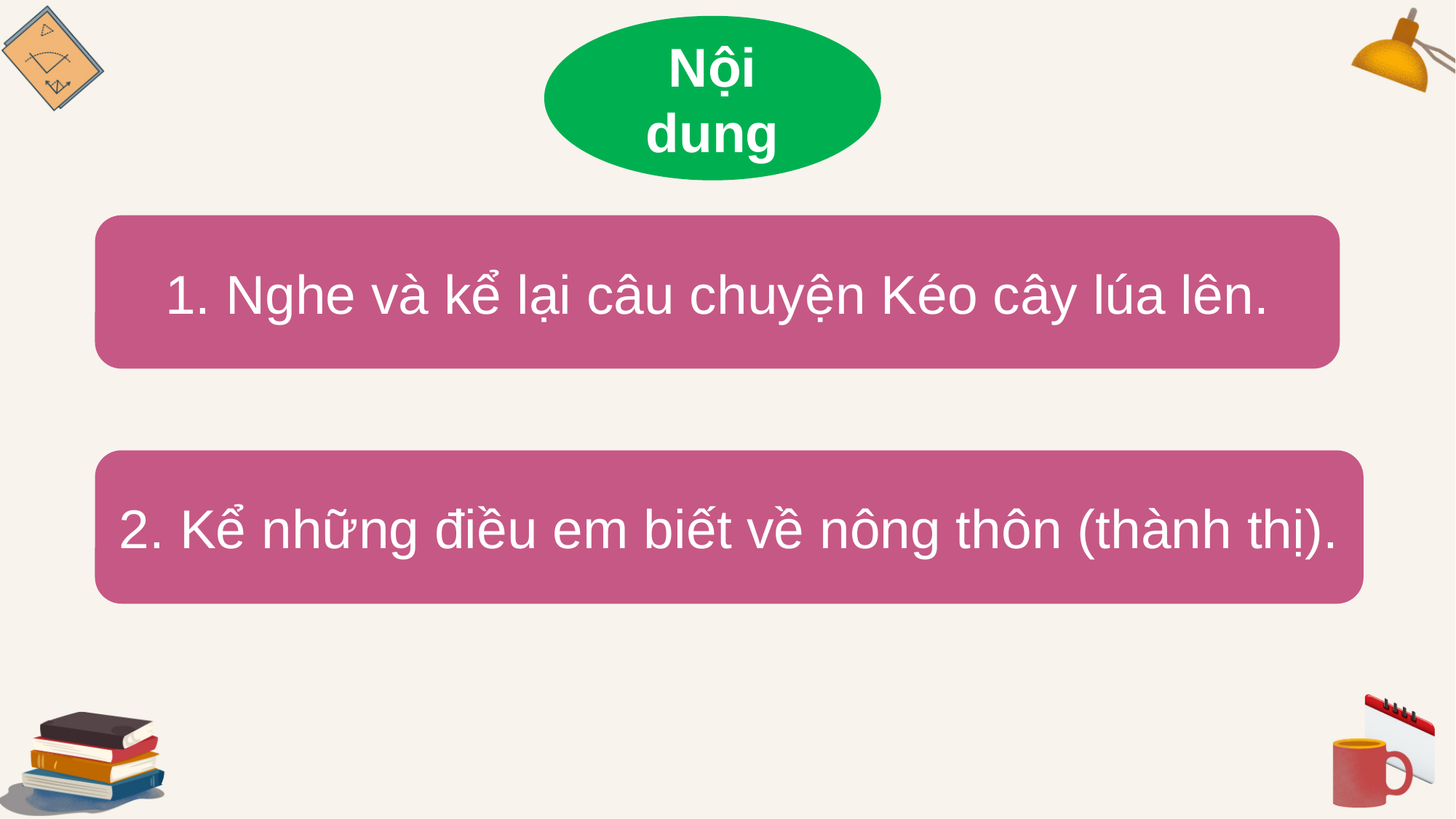

Nội dung
1. Nghe và kể lại câu chuyện Kéo cây lúa lên.
2. Kể những điều em biết về nông thôn (thành thị).